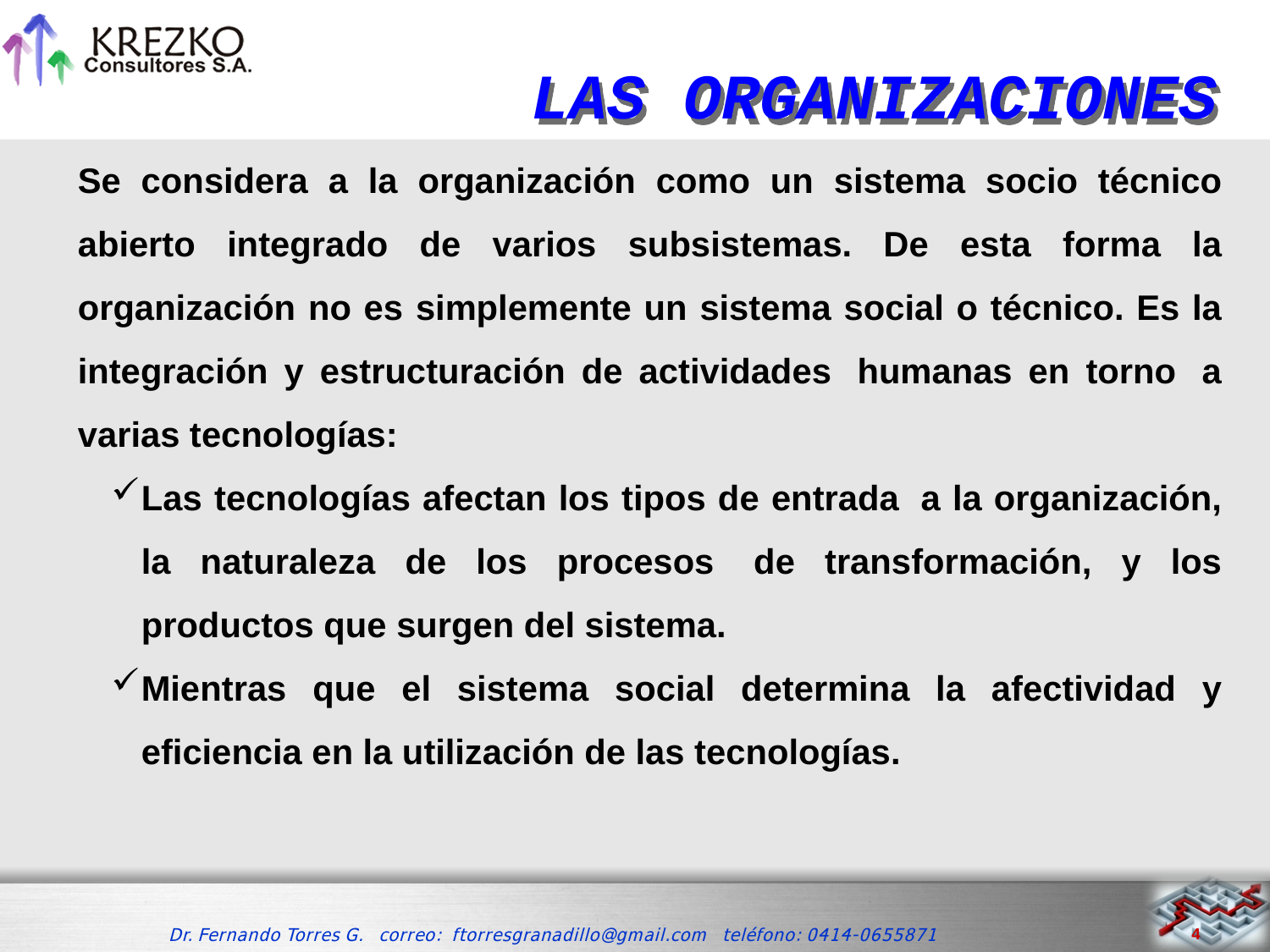

LAS ORGANIZACIONES
Se considera a la organización como un sistema socio técnico abierto integrado de varios subsistemas. De esta forma la organización no es simplemente un sistema social o técnico. Es la integración y estructuración de actividades  humanas en torno  a varias tecnologías:
Las tecnologías afectan los tipos de entrada  a la organización, la naturaleza de los procesos  de transformación, y los productos que surgen del sistema.
Mientras que el sistema social determina la afectividad y eficiencia en la utilización de las tecnologías.

4